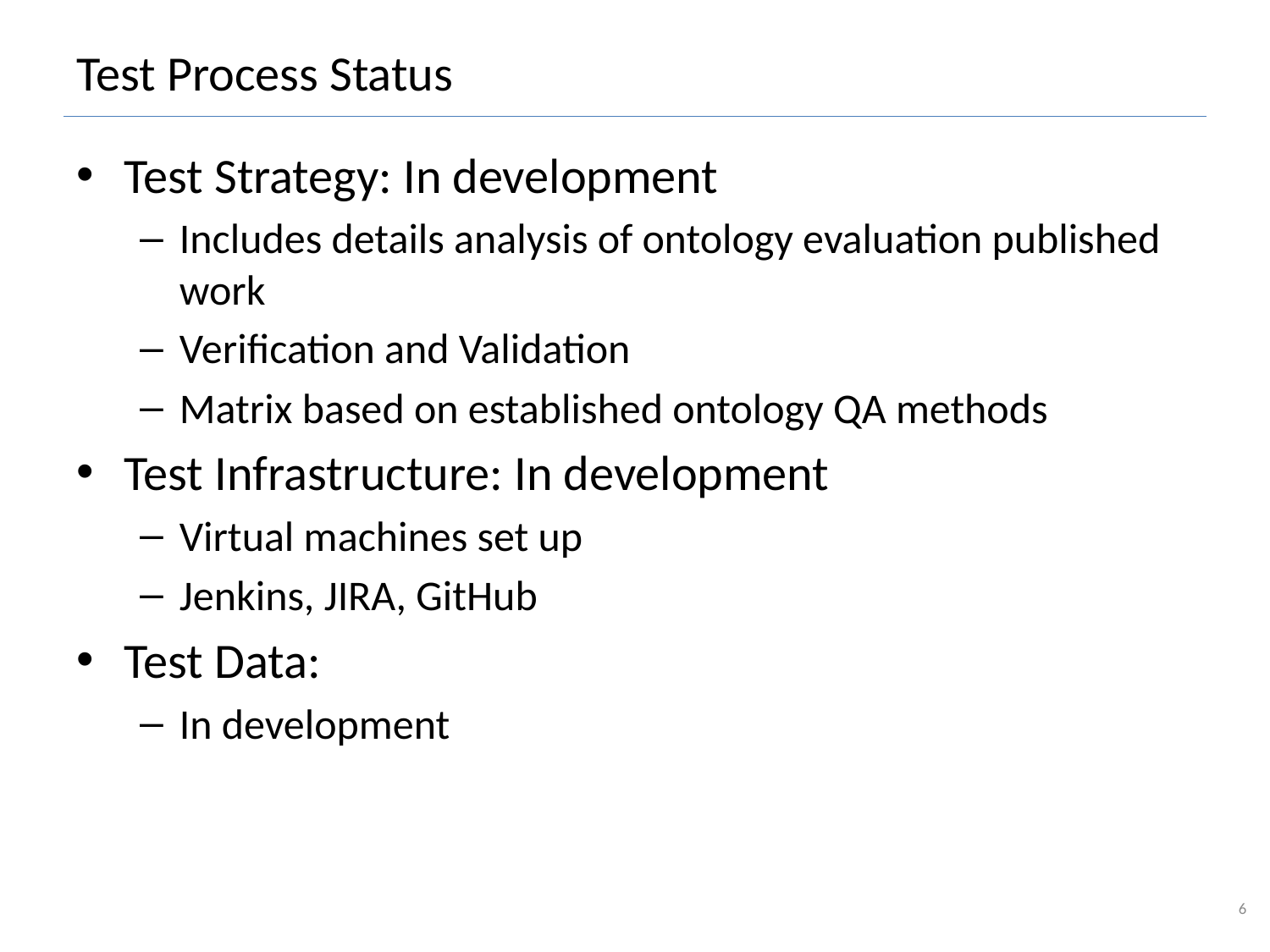

# Test Process Status
Test Strategy: In development
Includes details analysis of ontology evaluation published work
Verification and Validation
Matrix based on established ontology QA methods
Test Infrastructure: In development
Virtual machines set up
Jenkins, JIRA, GitHub
Test Data:
In development
6